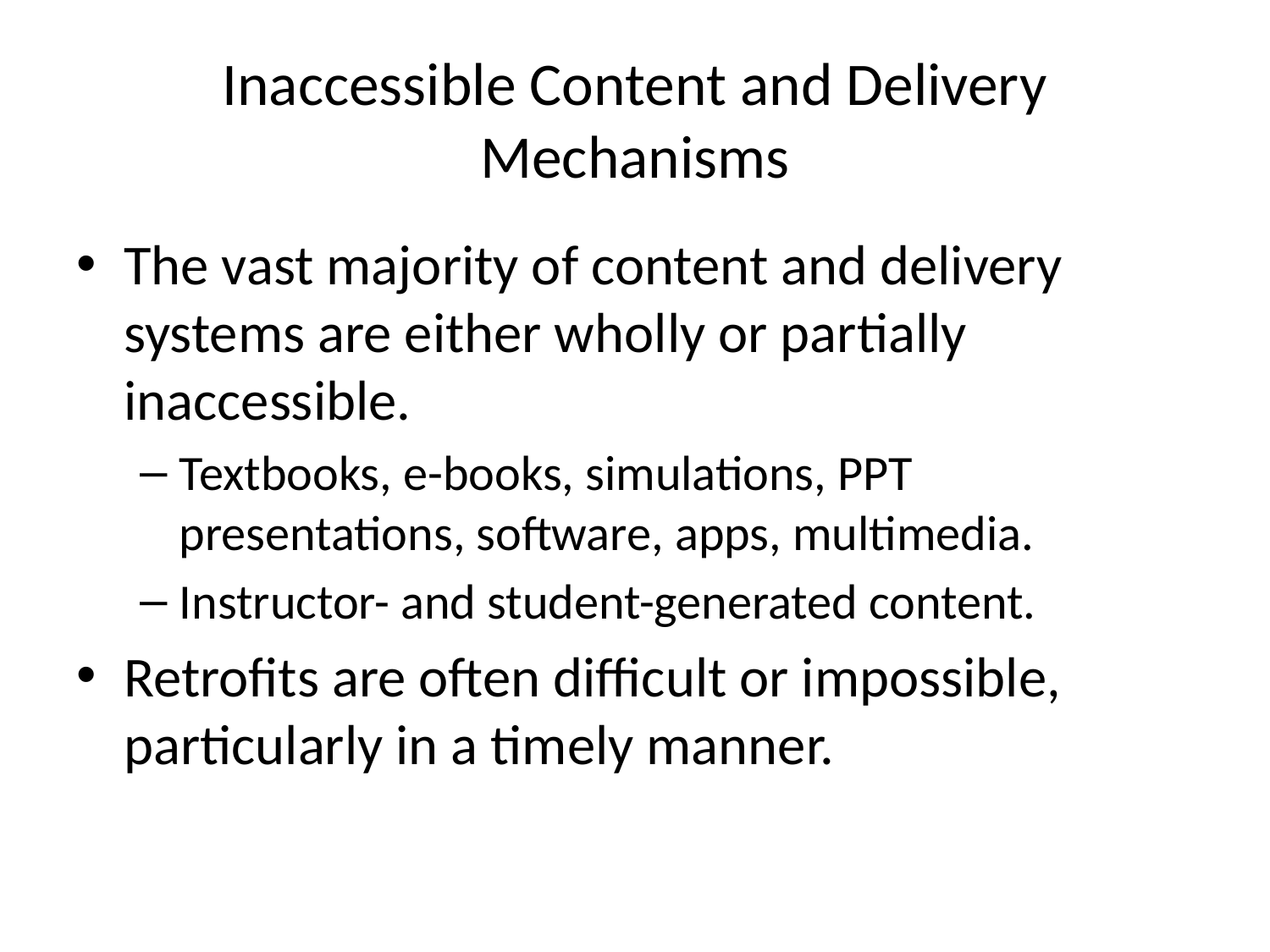

# Inaccessible Content and Delivery Mechanisms
The vast majority of content and delivery systems are either wholly or partially inaccessible.
Textbooks, e-books, simulations, PPT presentations, software, apps, multimedia.
Instructor- and student-generated content.
Retrofits are often difficult or impossible, particularly in a timely manner.